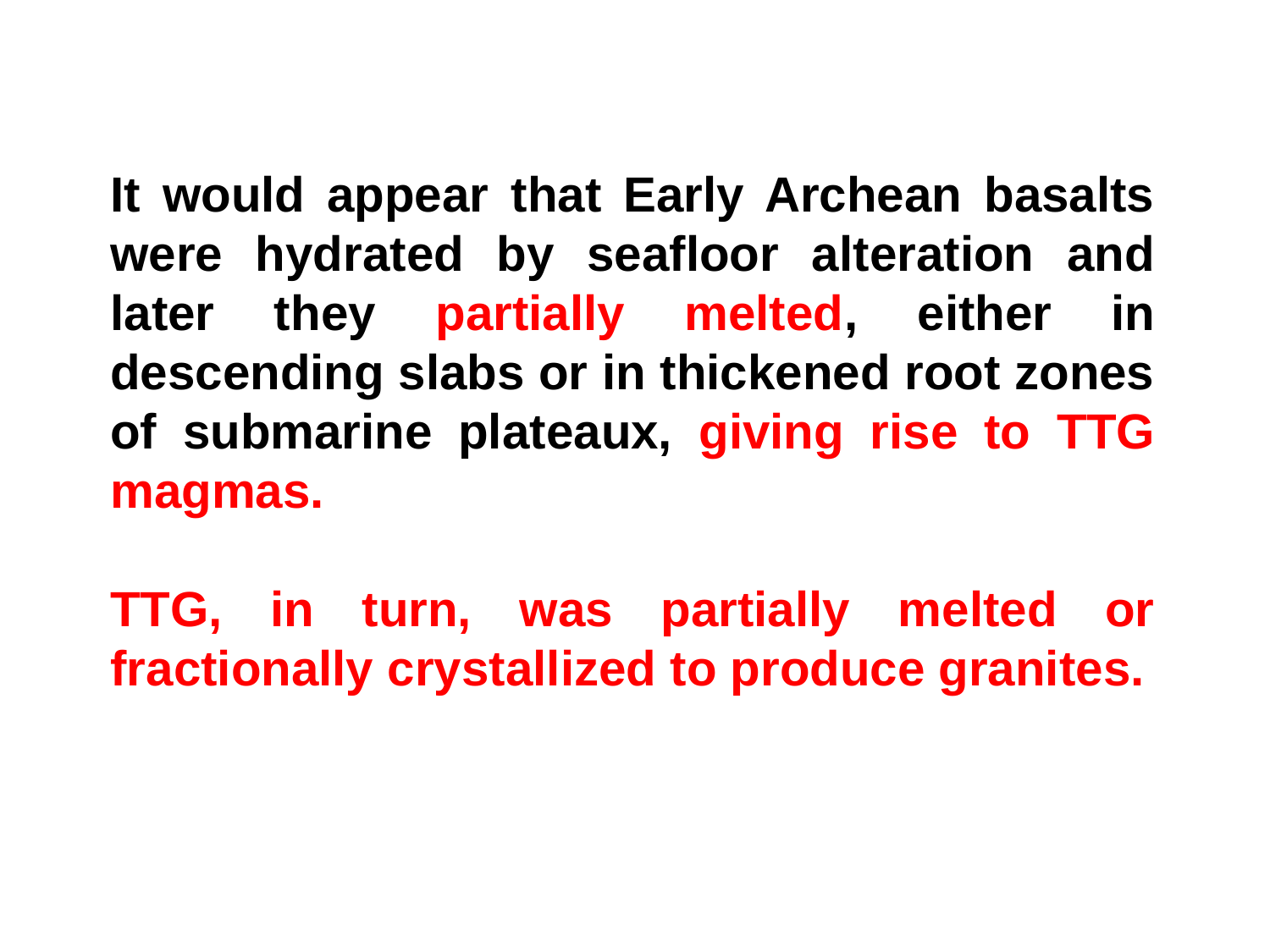

It would appear that Early Archean basalts were hydrated by seafloor alteration and later they partially melted, either in descending slabs or in thickened root zones of submarine plateaux, giving rise to TTG magmas.

TTG, in turn, was partially melted or fractionally crystallized to produce granites.